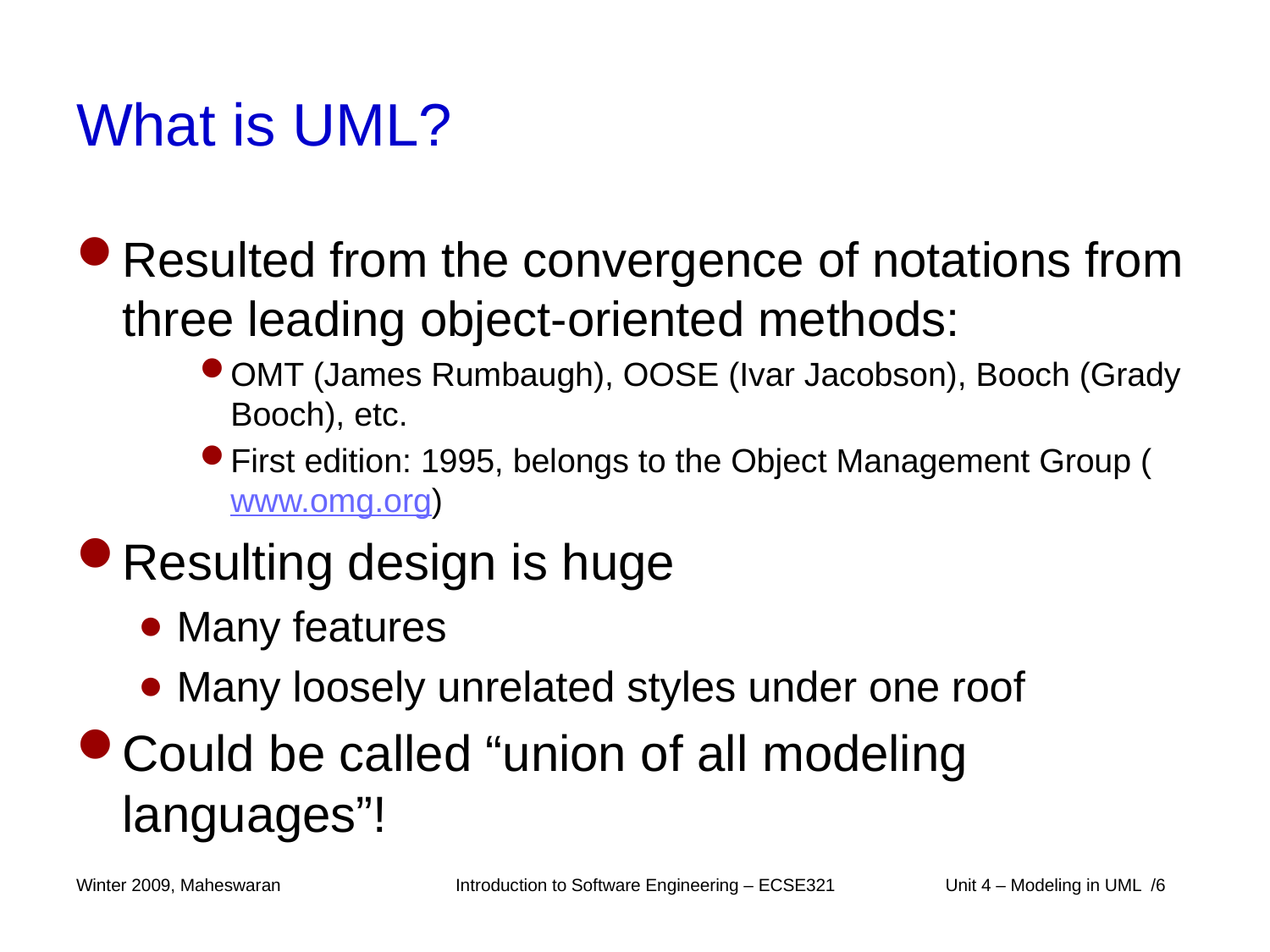

# What is UML?
Resulted from the convergence of notations from three leading object-oriented methods:
OMT (James Rumbaugh), OOSE (Ivar Jacobson), Booch (Grady Booch), etc.
First edition: 1995, belongs to the Object Management Group (www.omg.org)
Resulting design is huge
Many features
Many loosely unrelated styles under one roof
Could be called “union of all modeling languages”!
Winter 2009, Maheswaran
Introduction to Software Engineering – ECSE321
         Unit 4 – Modeling in UML  /6